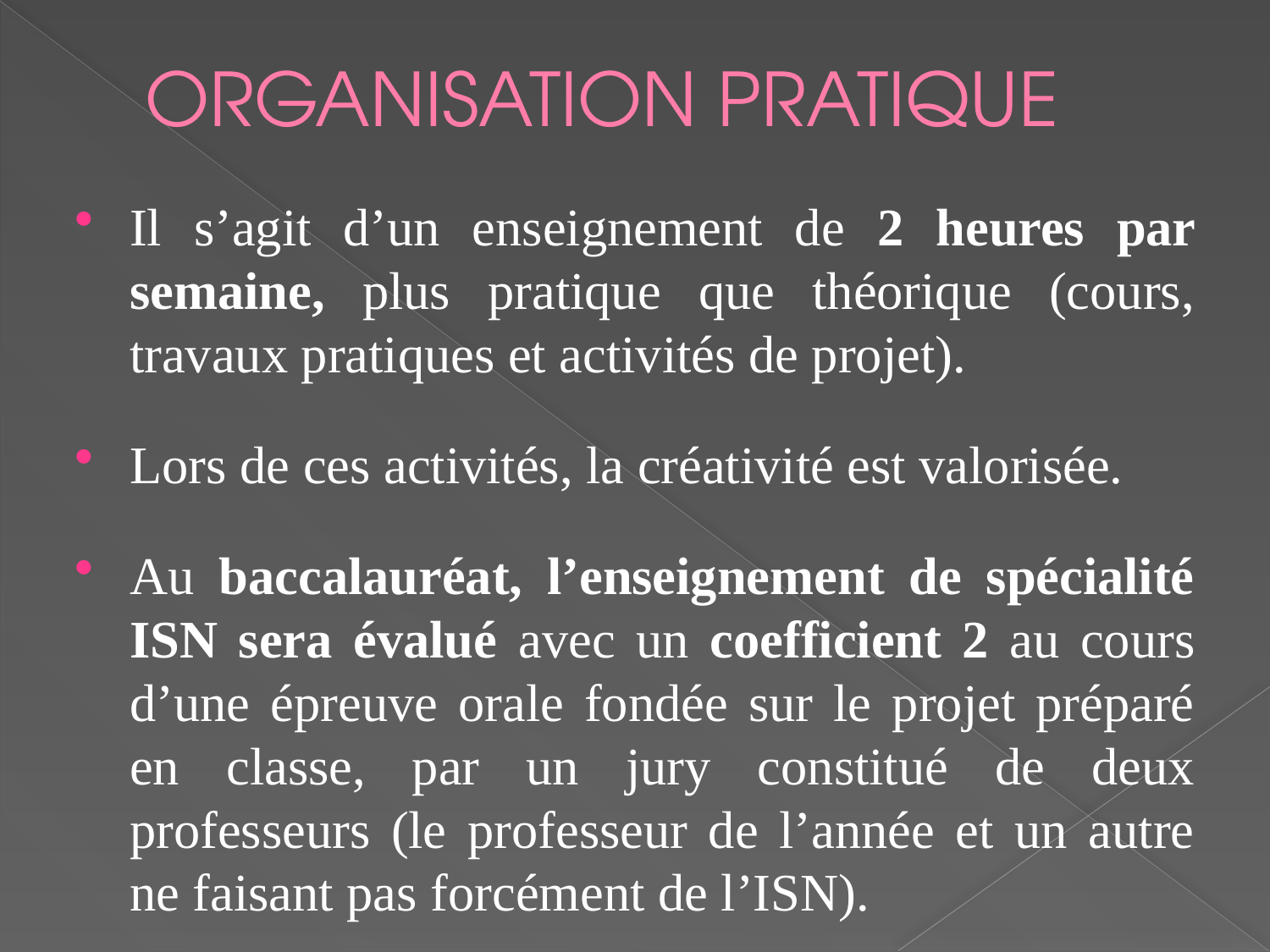

# ORGANISATION PRATIQUE
Il s’agit d’un enseignement de 2 heures par semaine, plus pratique que théorique (cours, travaux pratiques et activités de projet).

Lors de ces activités, la créativité est valorisée.

Au baccalauréat, l’enseignement de spécialité ISN sera évalué avec un coefficient 2 au cours d’une épreuve orale fondée sur le projet préparé en classe, par un jury constitué de deux professeurs (le professeur de l’année et un autre ne faisant pas forcément de l’ISN).